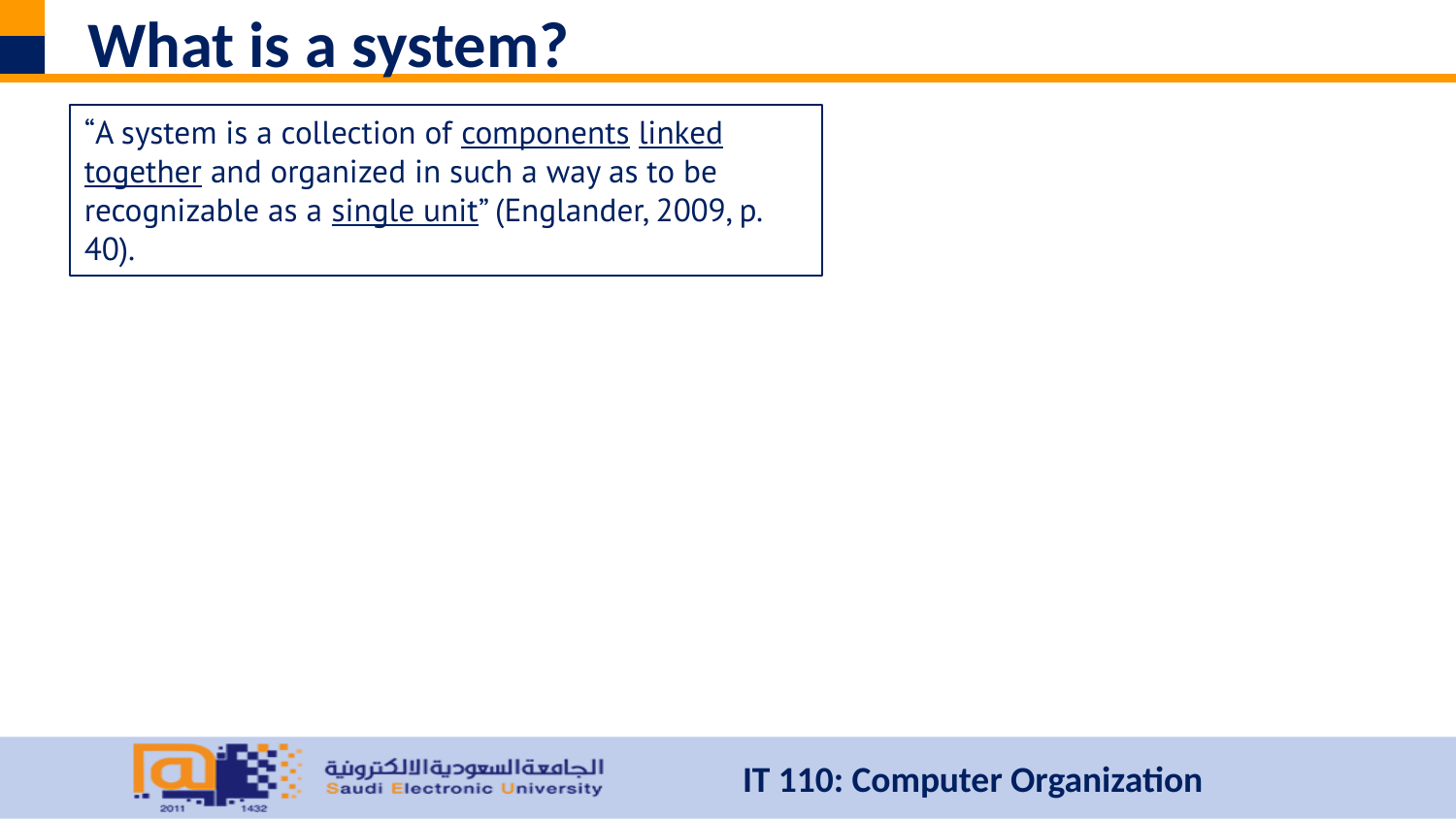

# What is a system?
“A system is a collection of components linked together and organized in such a way as to be recognizable as a single unit” (Englander, 2009, p. 40).